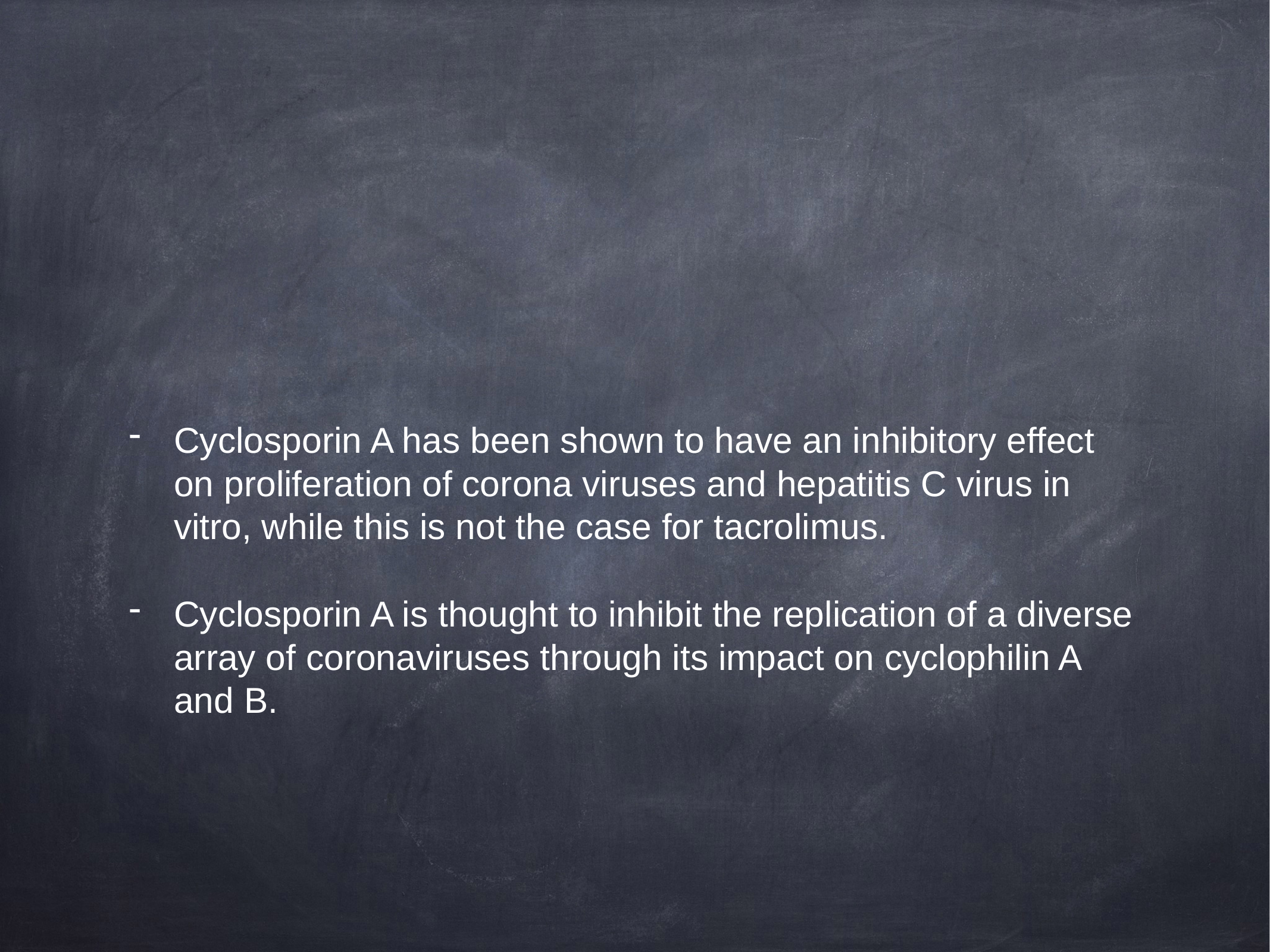

#
Cyclosporin A has been shown to have an inhibitory effect on proliferation of corona viruses and hepatitis C virus in vitro, while this is not the case for tacrolimus.
Cyclosporin A is thought to inhibit the replication of a diverse array of coronaviruses through its impact on cyclophilin A and B.